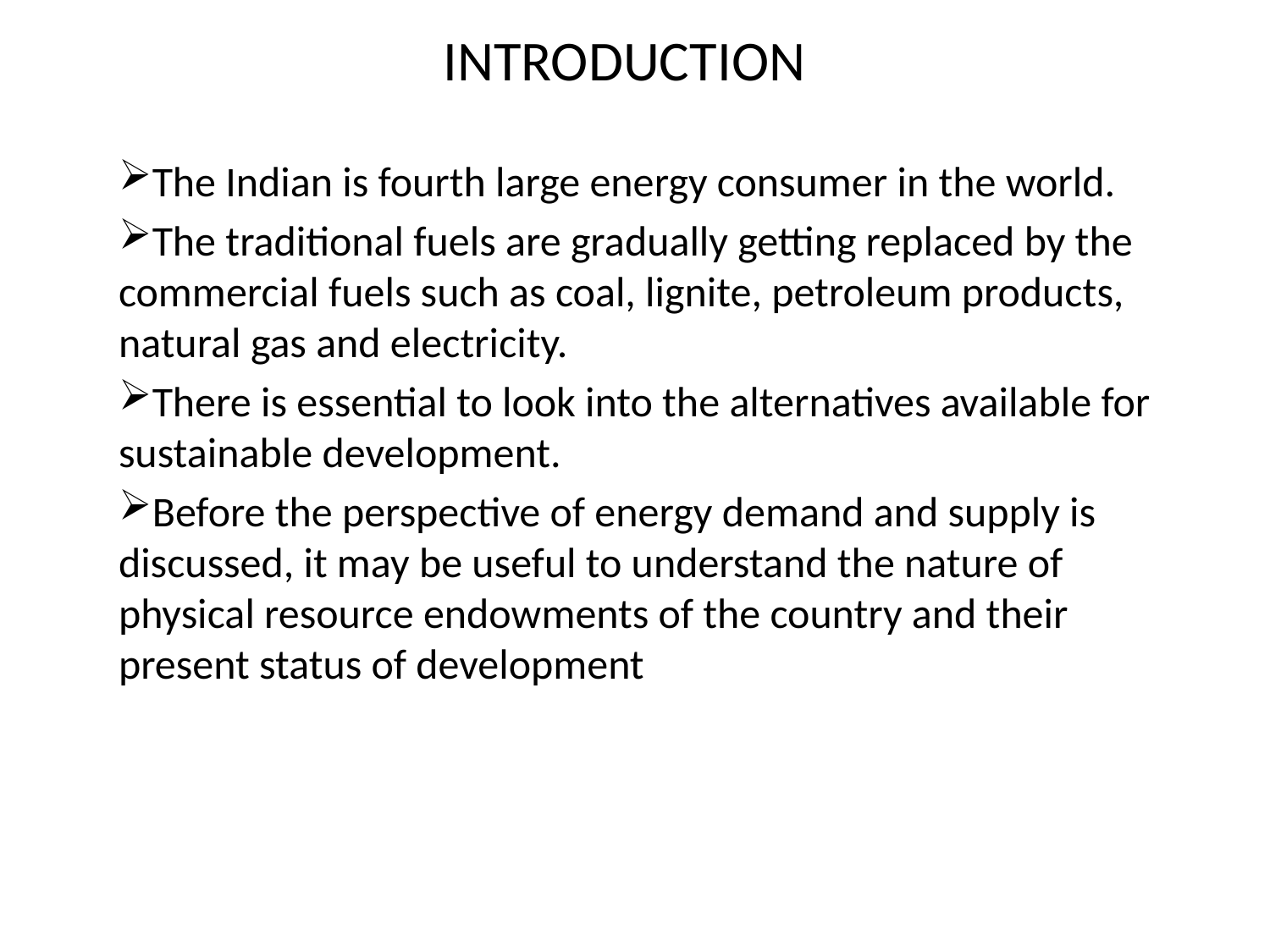

# INTRODUCTION
The Indian is fourth large energy consumer in the world.
The traditional fuels are gradually getting replaced by the commercial fuels such as coal, lignite, petroleum products, natural gas and electricity.
There is essential to look into the alternatives available for sustainable development.
Before the perspective of energy demand and supply is discussed, it may be useful to understand the nature of physical resource endowments of the country and their present status of development